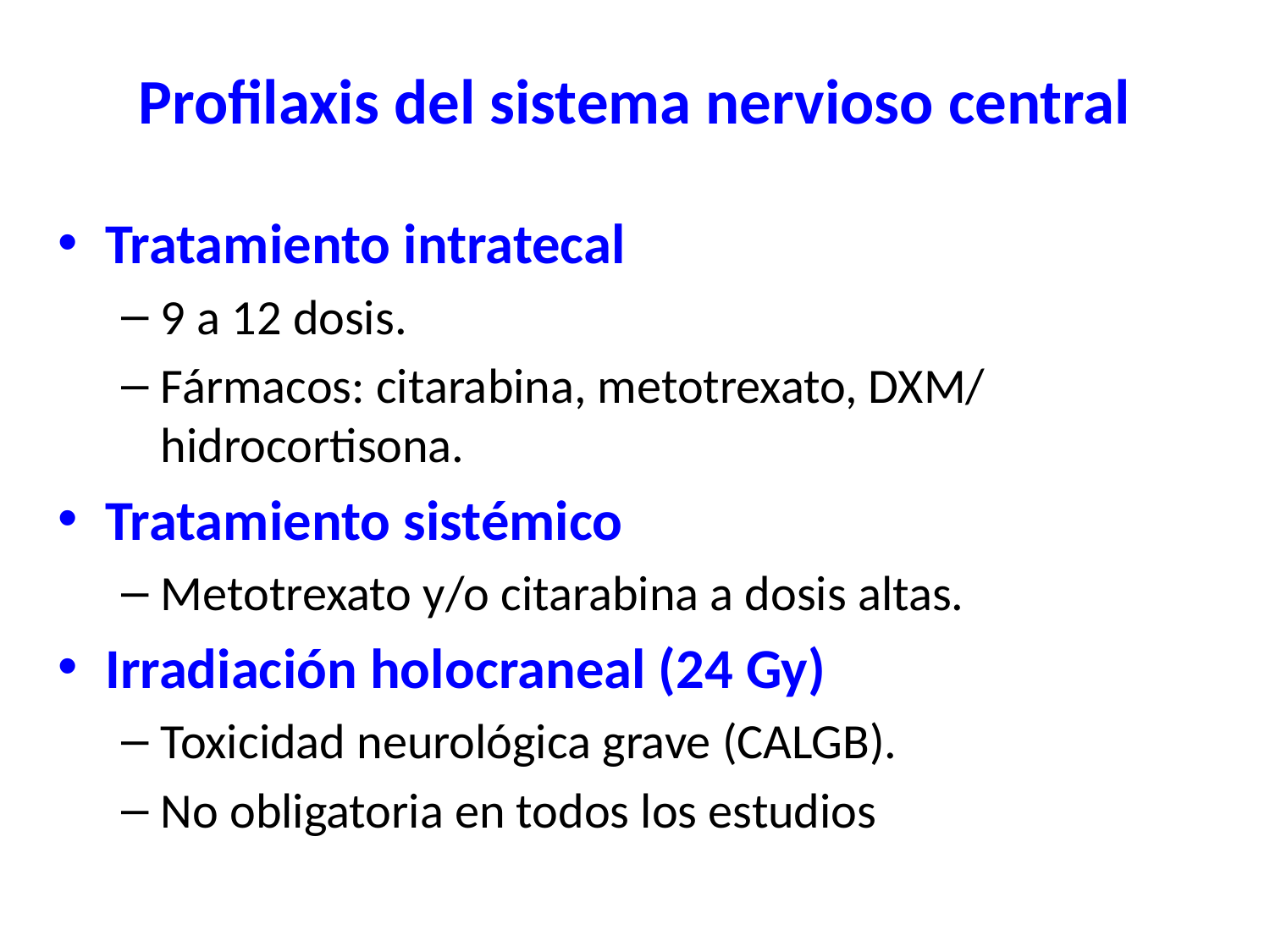

# Profilaxis del sistema nervioso central
Tratamiento intratecal
9 a 12 dosis.
Fármacos: citarabina, metotrexato, DXM/ hidrocortisona.
Tratamiento sistémico
Metotrexato y/o citarabina a dosis altas.
Irradiación holocraneal (24 Gy)
Toxicidad neurológica grave (CALGB).
No obligatoria en todos los estudios